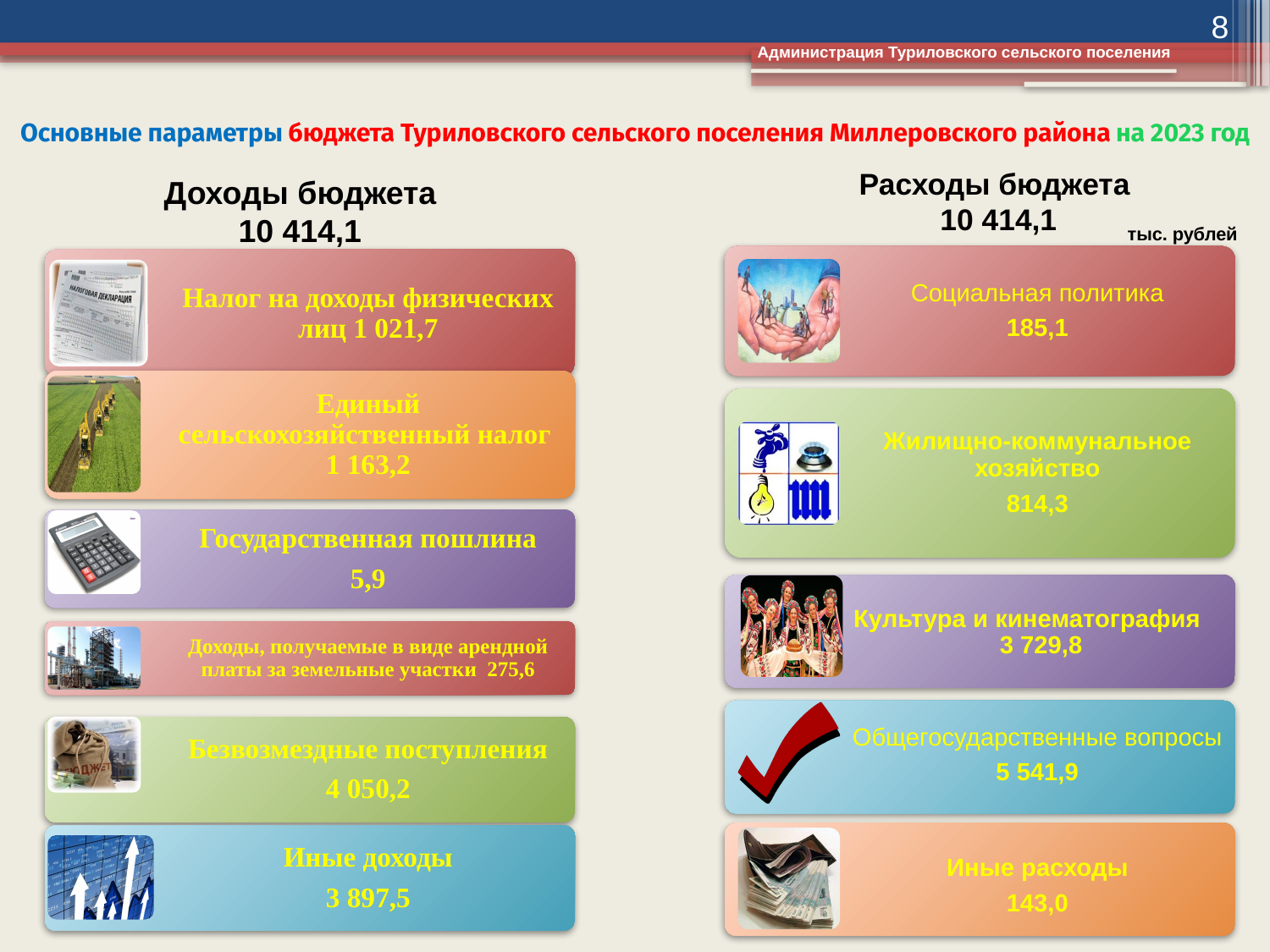

8
Администрация Туриловского сельского поселения
# Основные параметры бюджета Туриловского сельского поселения Миллеровского района на 2023 год
Расходы бюджета
10 414,1
Доходы бюджета
10 414,1
тыс. рублей

Налог на доходы физических лиц 1 021,7

Безвозмездные поступления
4 050,2
Государственная пошлина
5,9
Иные доходы
3 897,5
Единый сельскохозяйственный налог  1 163,2
Доходы, получаемые в виде арендной платы за земельные участки  275,6
Социальная политика
185,1
Жилищно-коммунальное хозяйство
814,3

Культура и кинематография     3 729,8

Общегосударственные вопросы
5 541,9

Иные расходы
143,0